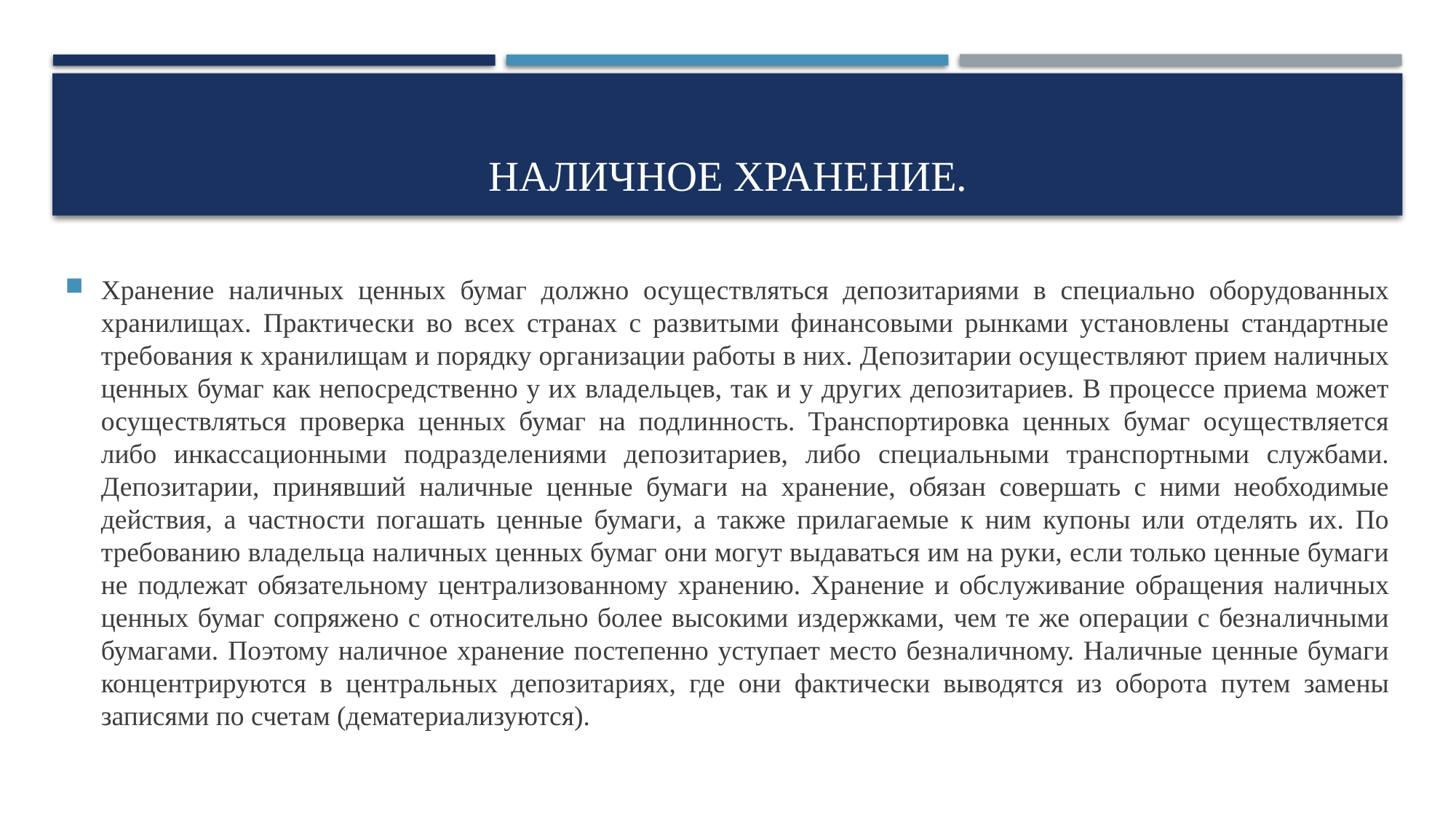

# Наличное хранение.
Хранение наличных ценных бумаг должно осуществляться депозитариями в специально оборудованных хранилищах. Практически во всех странах с развитыми финансовыми рынками установлены стандартные требования к хранилищам и порядку организации работы в них. Депозитарии осуществляют прием наличных ценных бумаг как непосредственно у их владельцев, так и у других депозитариев. В процессе приема может осуществляться проверка ценных бумаг на подлинность. Транспортировка ценных бумаг осуществляется либо инкассационными подразделениями депозитариев, либо специальными транспортными службами. Депозитарии, принявший наличные ценные бумаги на хранение, обязан совершать с ними необходимые действия, а частности погашать ценные бумаги, а также прилагаемые к ним купоны или отделять их. По требованию владельца наличных ценных бумаг они могут выдаваться им на руки, если только ценные бумаги не подлежат обязательному централизованному хранению. Хранение и обслуживание обращения наличных ценных бумаг сопряжено с относительно более высокими издержками, чем те же операции с безналичными бумагами. Поэтому наличное хранение постепенно уступает место безналичному. Наличные ценные бумаги концентрируются в центральных депозитариях, где они фактически выводятся из оборота путем замены записями по счетам (дематериализуются).